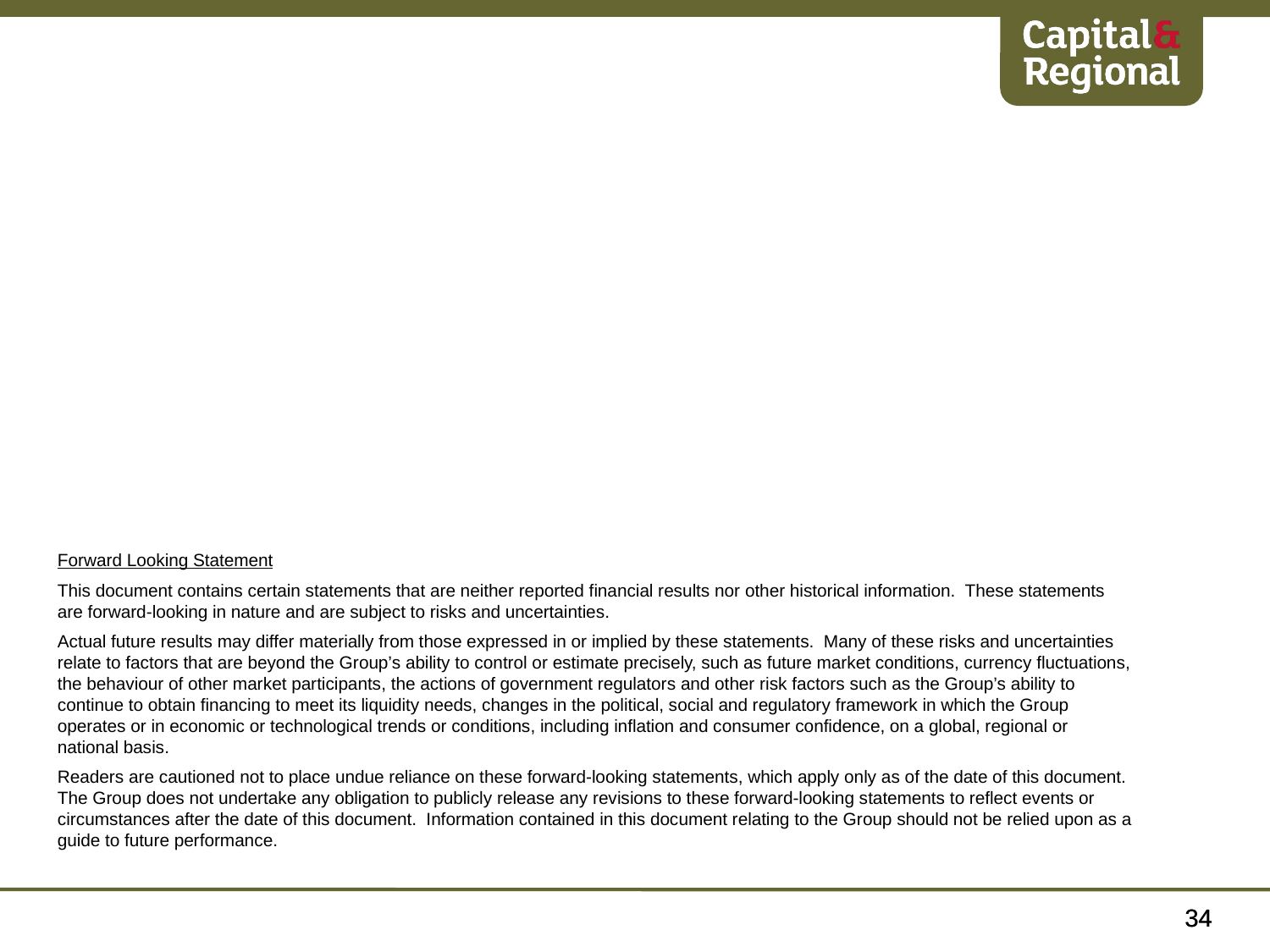

Forward Looking Statement
This document contains certain statements that are neither reported financial results nor other historical information.  These statements are forward-looking in nature and are subject to risks and uncertainties.
Actual future results may differ materially from those expressed in or implied by these statements.  Many of these risks and uncertainties relate to factors that are beyond the Group’s ability to control or estimate precisely, such as future market conditions, currency fluctuations, the behaviour of other market participants, the actions of government regulators and other risk factors such as the Group’s ability to continue to obtain financing to meet its liquidity needs, changes in the political, social and regulatory framework in which the Group operates or in economic or technological trends or conditions, including inflation and consumer confidence, on a global, regional or national basis.
Readers are cautioned not to place undue reliance on these forward-looking statements, which apply only as of the date of this document.  The Group does not undertake any obligation to publicly release any revisions to these forward-looking statements to reflect events or circumstances after the date of this document.  Information contained in this document relating to the Group should not be relied upon as a guide to future performance.
34
34